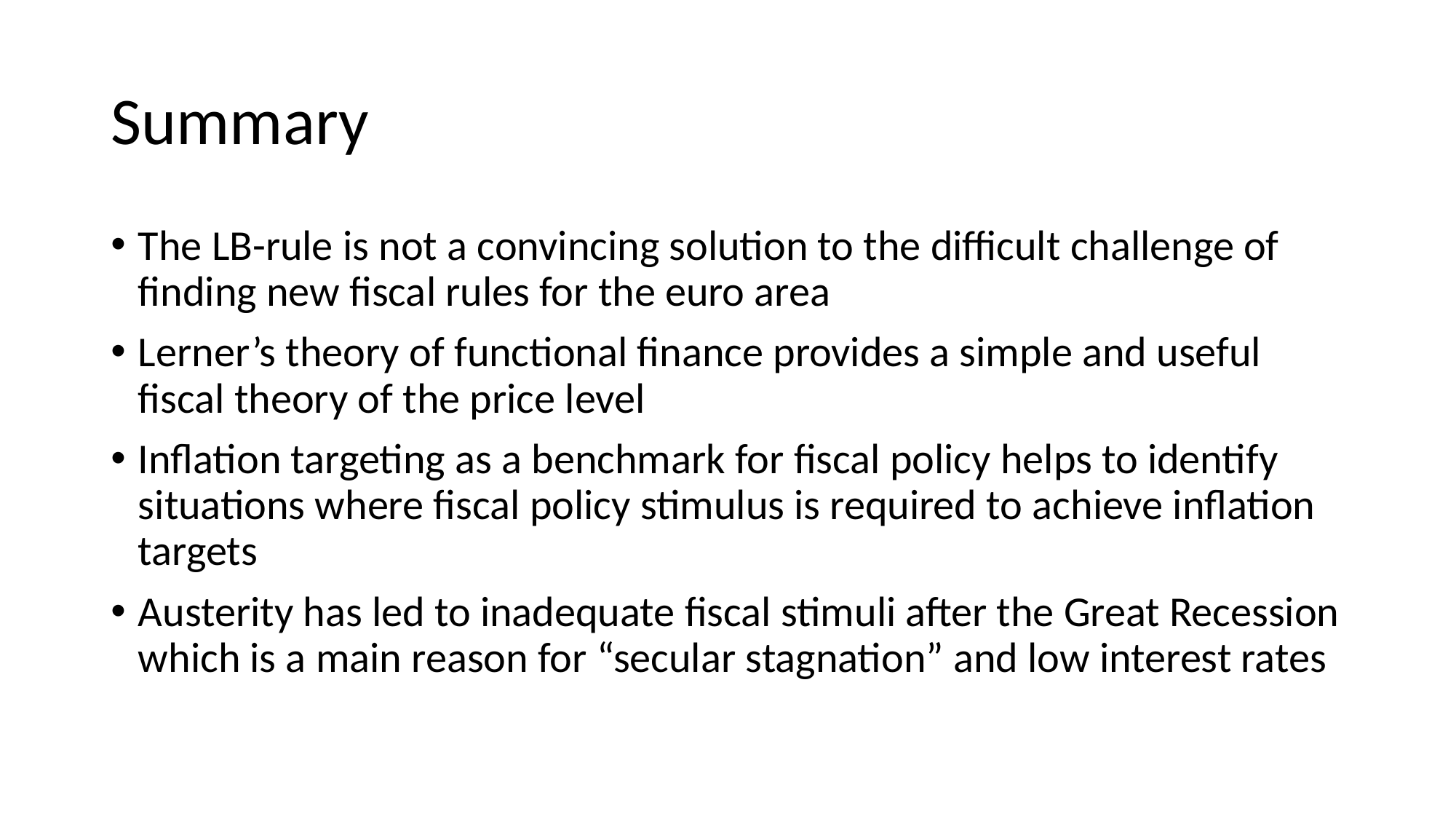

# Summary
The LB-rule is not a convincing solution to the difficult challenge of finding new fiscal rules for the euro area
Lerner’s theory of functional finance provides a simple and useful fiscal theory of the price level
Inflation targeting as a benchmark for fiscal policy helps to identify situations where fiscal policy stimulus is required to achieve inflation targets
Austerity has led to inadequate fiscal stimuli after the Great Recession which is a main reason for “secular stagnation” and low interest rates